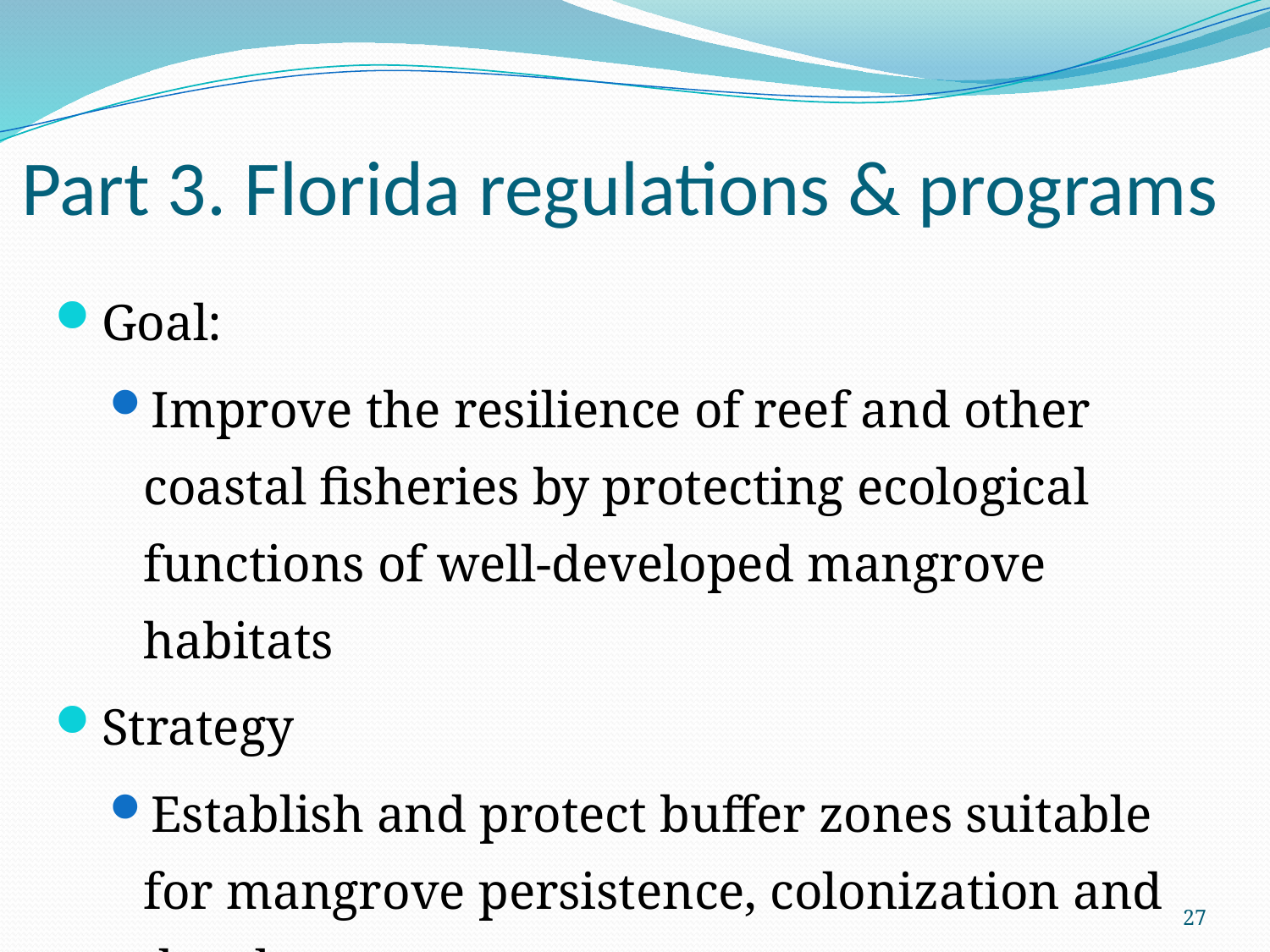

# Part 3. Florida regulations & programs
Goal:
Improve the resilience of reef and other coastal fisheries by protecting ecological functions of well-developed mangrove habitats
Strategy
Establish and protect buffer zones suitable for mangrove persistence, colonization and development
27